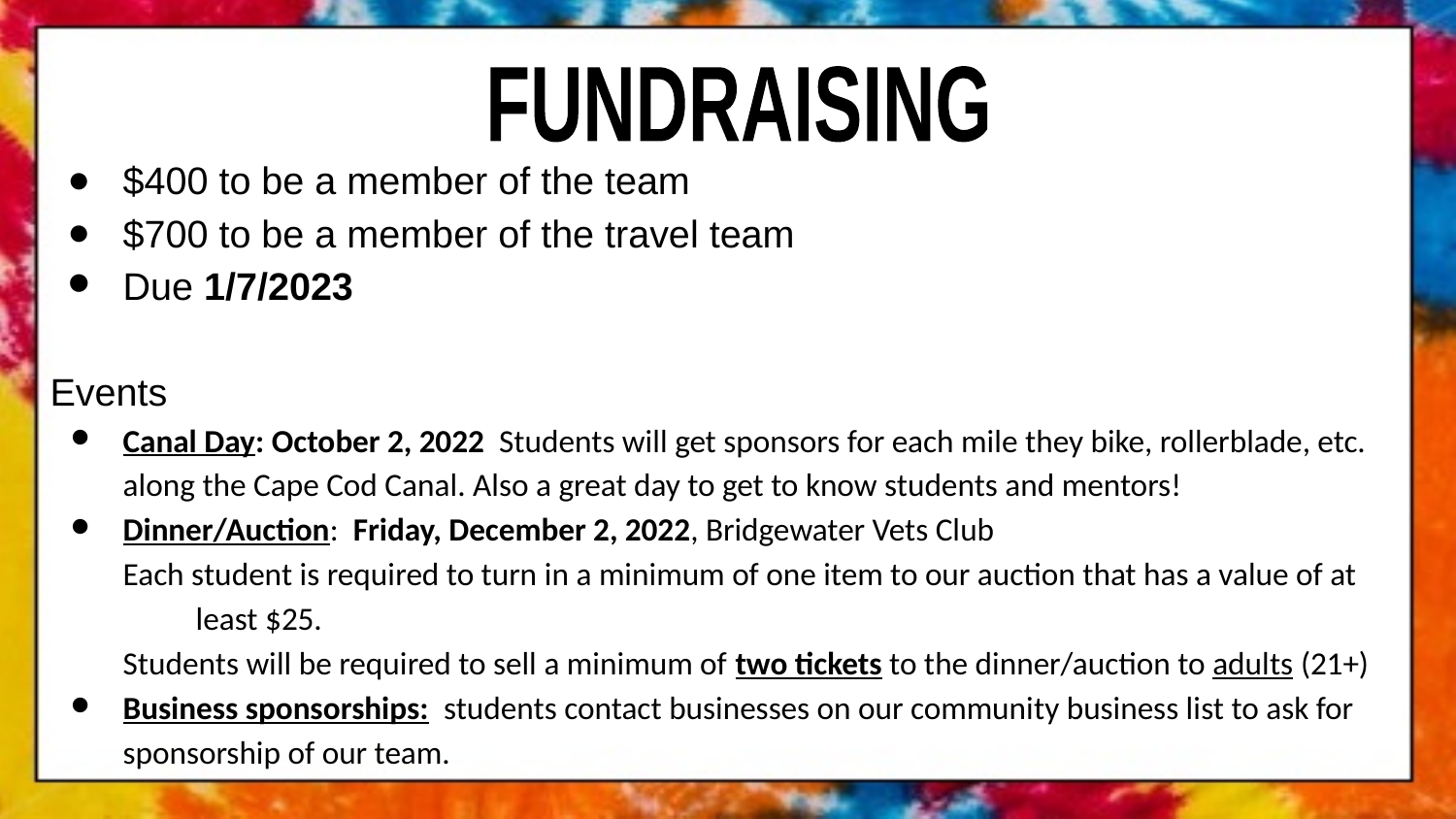

FUNDRAISING
$400 to be a member of the team
$700 to be a member of the travel team
Due 1/7/2023

Events
Canal Day: October 2, 2022  Students will get sponsors for each mile they bike, rollerblade, etc. along the Cape Cod Canal. Also a great day to get to know students and mentors!
Dinner/Auction:  Friday, December 2, 2022, Bridgewater Vets Club
Each student is required to turn in a minimum of one item to our auction that has a value of at 	least $25.
Students will be required to sell a minimum of two tickets to the dinner/auction to adults (21+)
Business sponsorships:  students contact businesses on our community business list to ask for sponsorship of our team.